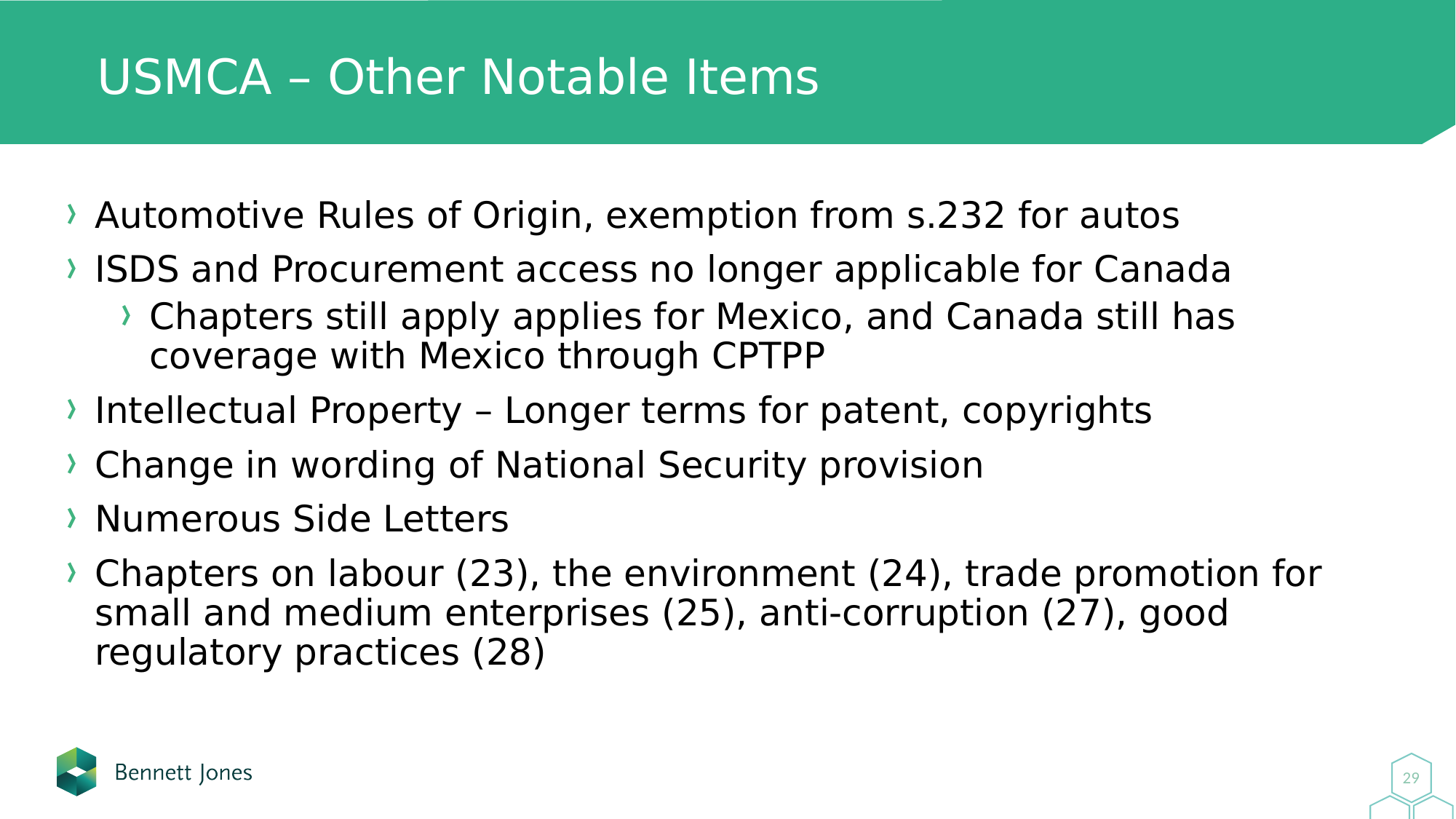

# USMCA – Other Notable Items
Automotive Rules of Origin, exemption from s.232 for autos
ISDS and Procurement access no longer applicable for Canada
Chapters still apply applies for Mexico, and Canada still has coverage with Mexico through CPTPP
Intellectual Property – Longer terms for patent, copyrights
Change in wording of National Security provision
Numerous Side Letters
Chapters on labour (23), the environment (24), trade promotion for small and medium enterprises (25), anti-corruption (27), good regulatory practices (28)
29